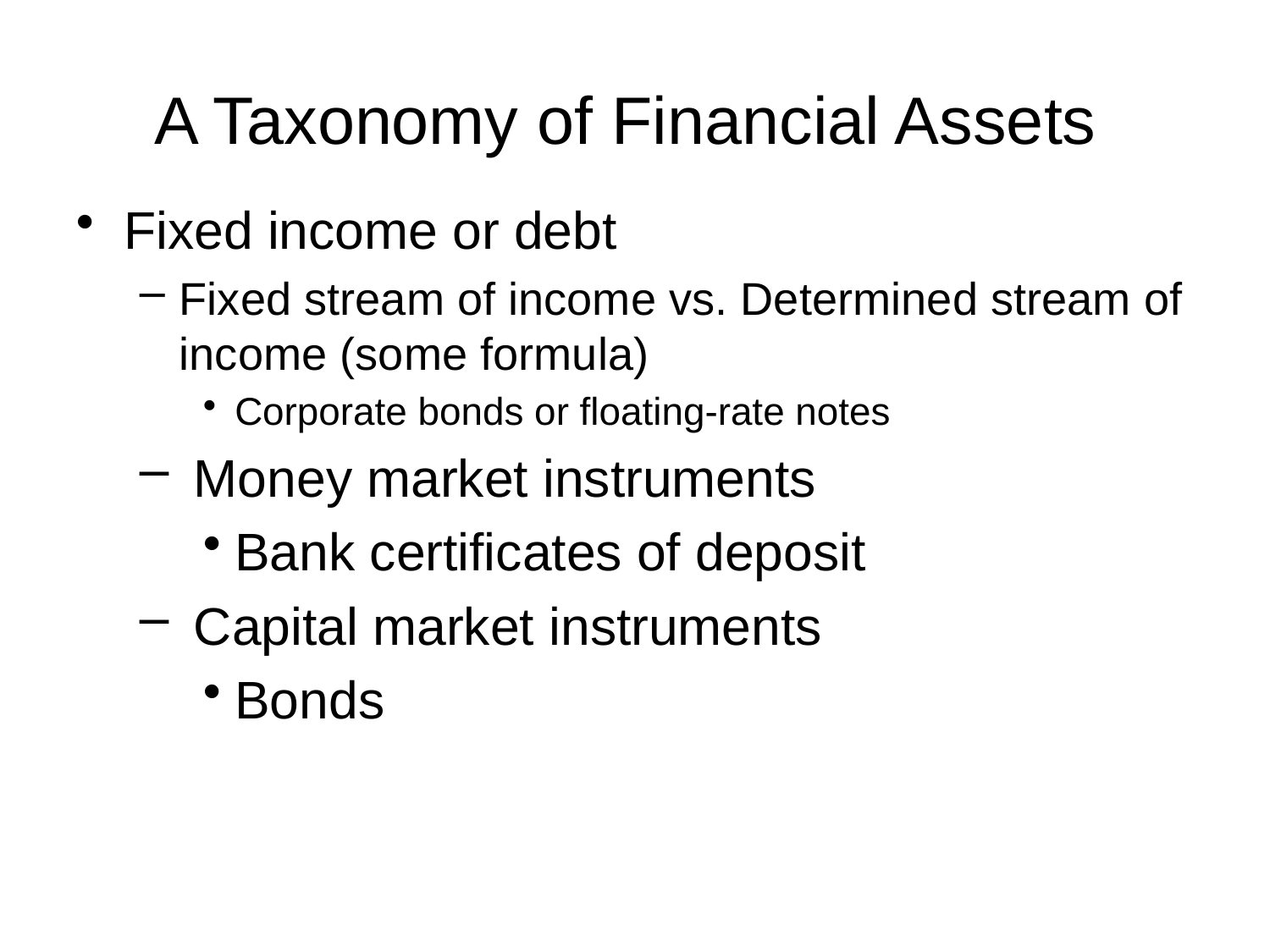

# A Taxonomy of Financial Assets
Fixed income or debt
Fixed stream of income vs. Determined stream of income (some formula)
Corporate bonds or floating-rate notes
 Money market instruments
Bank certificates of deposit
 Capital market instruments
Bonds